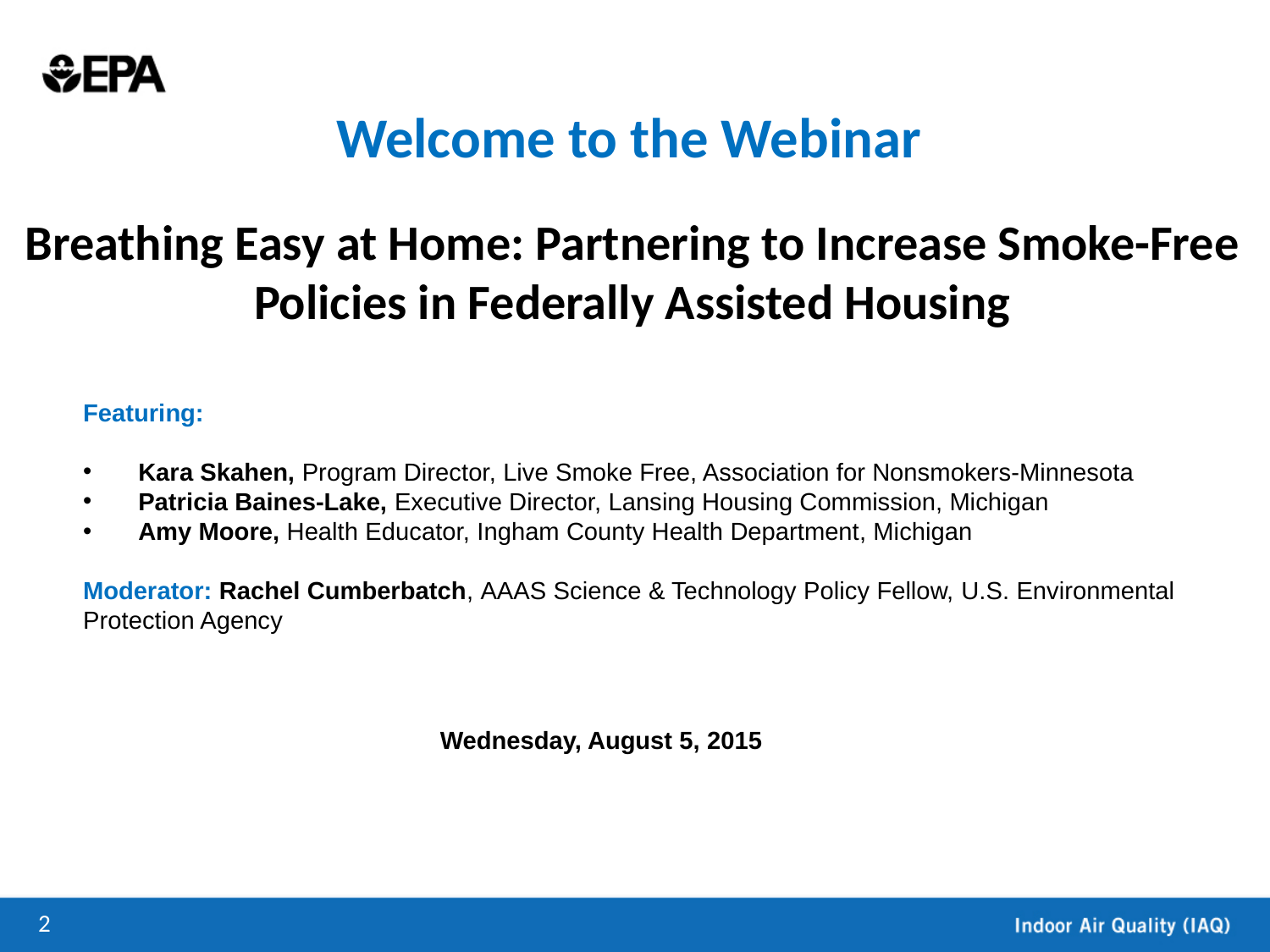

Welcome to the Webinar
# Breathing Easy at Home: Partnering to Increase Smoke-Free Policies in Federally Assisted Housing
Featuring:

Kara Skahen, Program Director, Live Smoke Free, Association for Nonsmokers-Minnesota
Patricia Baines-Lake, Executive Director, Lansing Housing Commission, Michigan
Amy Moore, Health Educator, Ingham County Health Department, Michigan

Moderator: Rachel Cumberbatch, AAAS Science & Technology Policy Fellow, U.S. Environmental Protection Agency

Wednesday, August 5, 2015